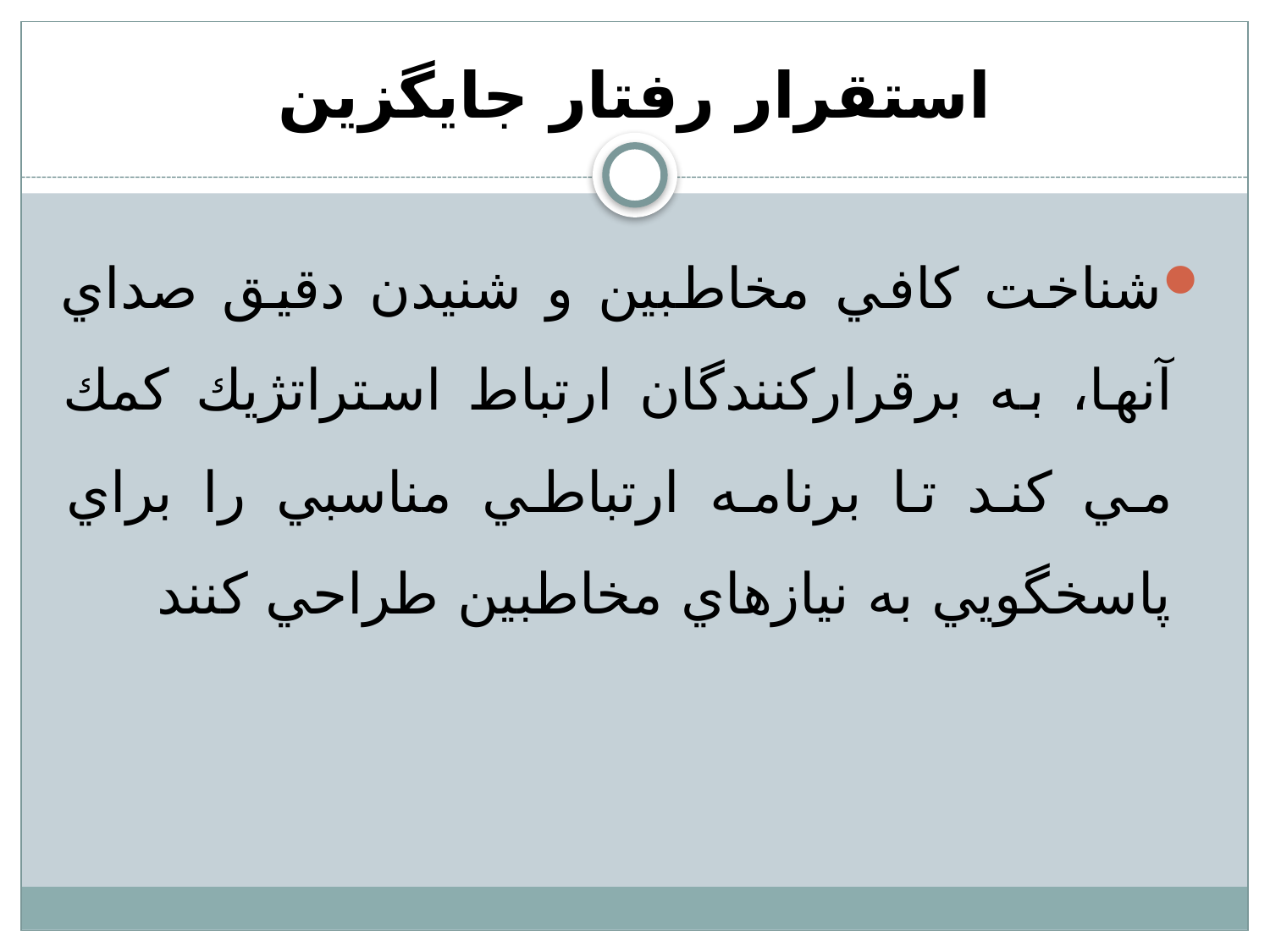

# استقرار رفتار جايگزين
شناخت كافي مخاطبين و شنيدن دقيق صداي آنها، به برقراركنندگان ارتباط استراتژيك كمك مي كند تا برنامه ارتباطي مناسبي را براي پاسخگويي به نيازهاي مخاطبين طراحي كنند